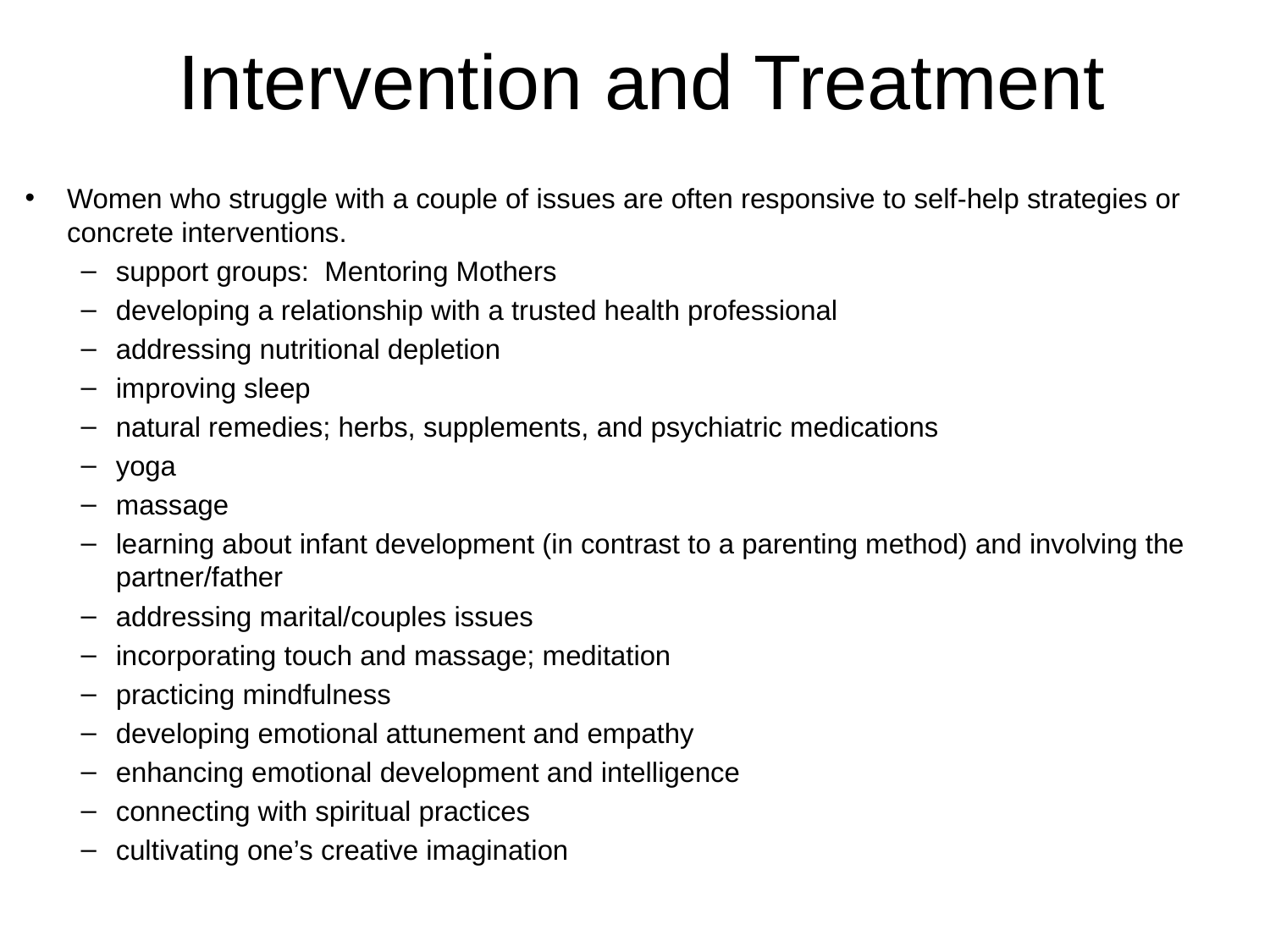

# Intervention and Treatment

Women who struggle with a couple of issues are often responsive to self-help strategies or concrete interventions.
support groups:  Mentoring Mothers
developing a relationship with a trusted health professional
addressing nutritional depletion
improving sleep
natural remedies; herbs, supplements, and psychiatric medications
yoga
massage
learning about infant development (in contrast to a parenting method) and involving the partner/father
addressing marital/couples issues
incorporating touch and massage; meditation
practicing mindfulness
developing emotional attunement and empathy
enhancing emotional development and intelligence
connecting with spiritual practices
cultivating one’s creative imagination